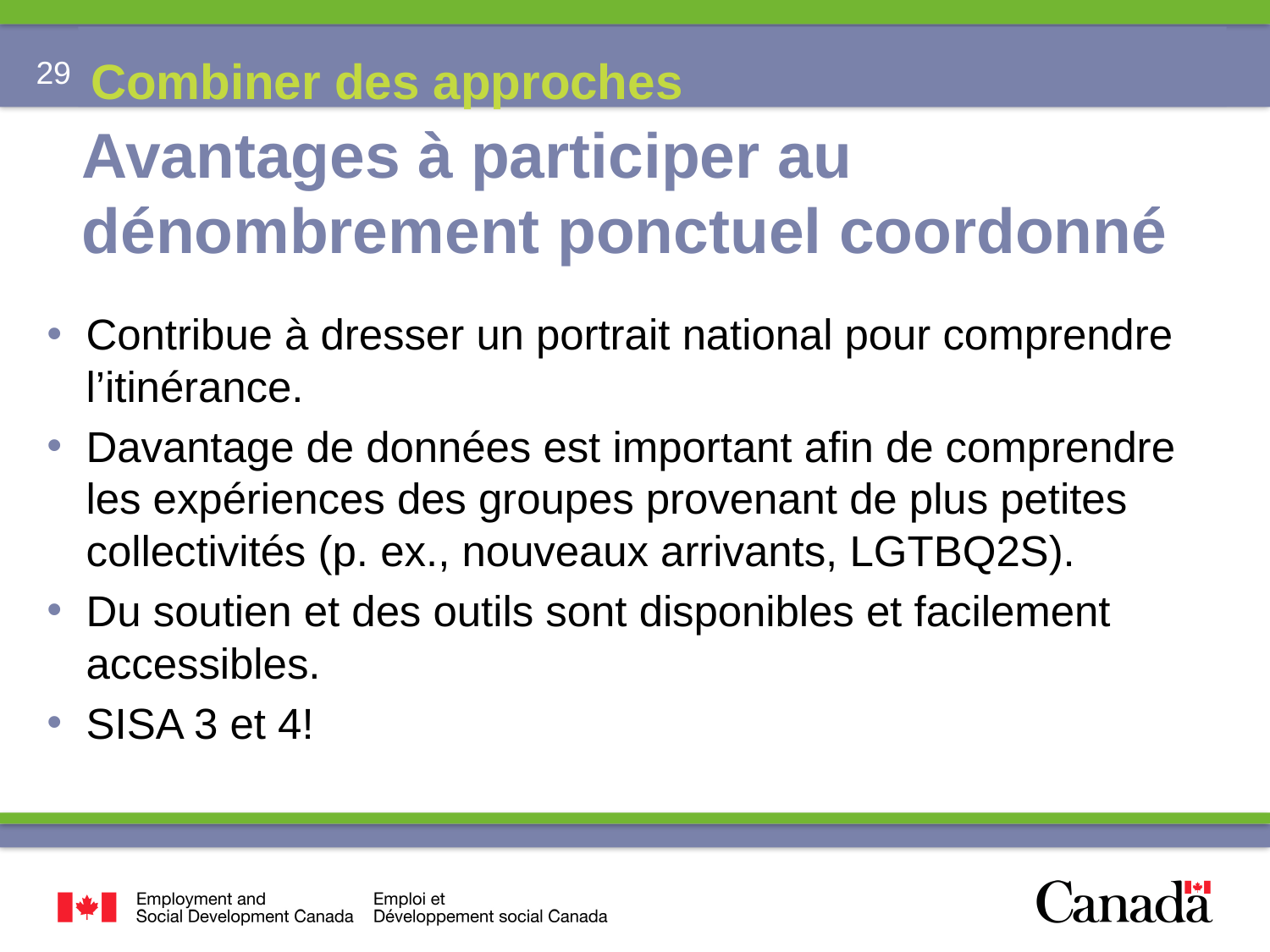

Combiner des approches
# Avantages à participer au dénombrement ponctuel coordonné
Contribue à dresser un portrait national pour comprendre l’itinérance.
Davantage de données est important afin de comprendre les expériences des groupes provenant de plus petites collectivités (p. ex., nouveaux arrivants, LGTBQ2S).
Du soutien et des outils sont disponibles et facilement accessibles.
SISA 3 et 4!